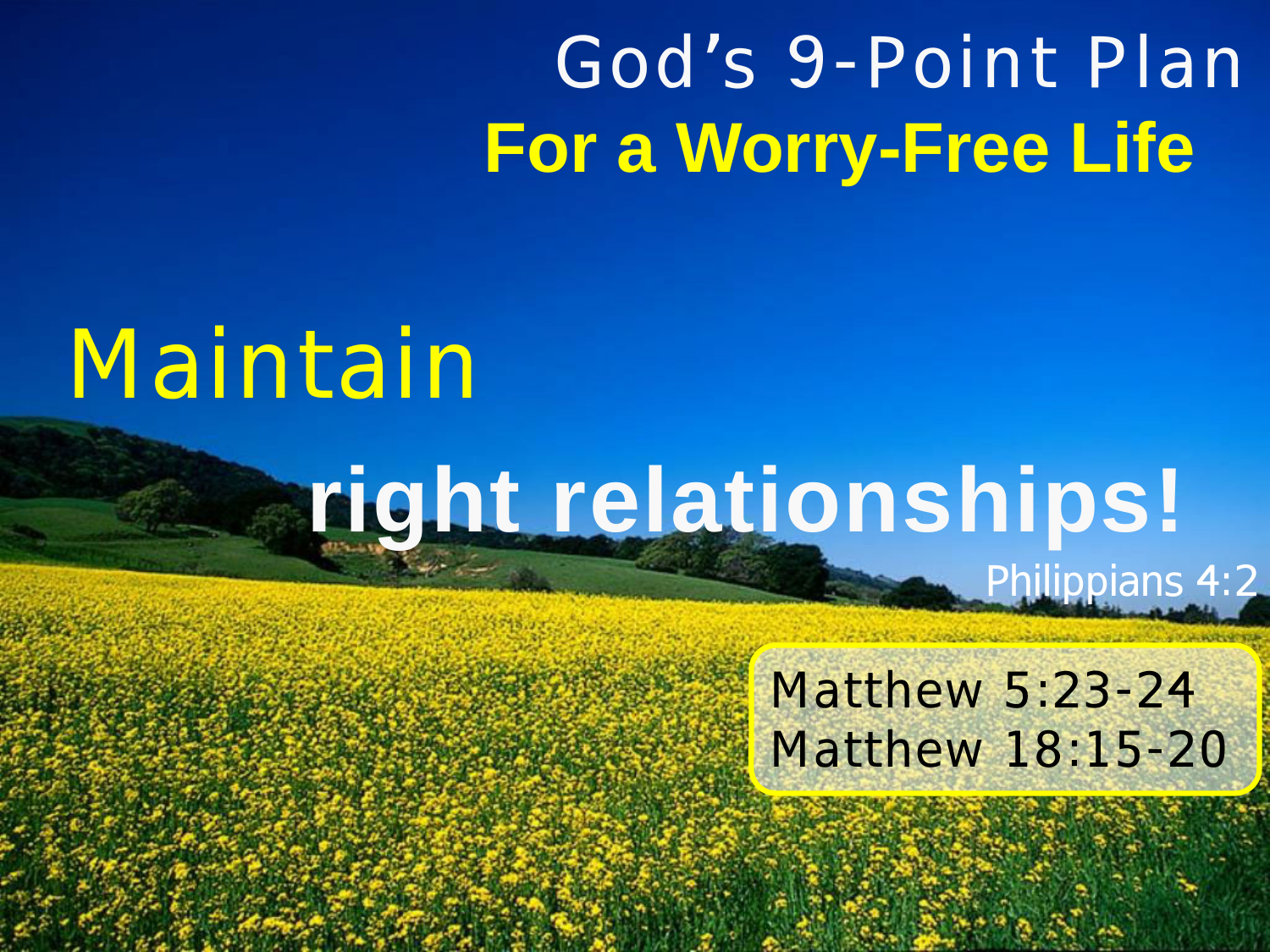

God’s 9-Point Plan
For a Worry-Free Life
Maintain
right relationships!
Philippians 4:2
Matthew 5:23-24
Matthew 18:15-20